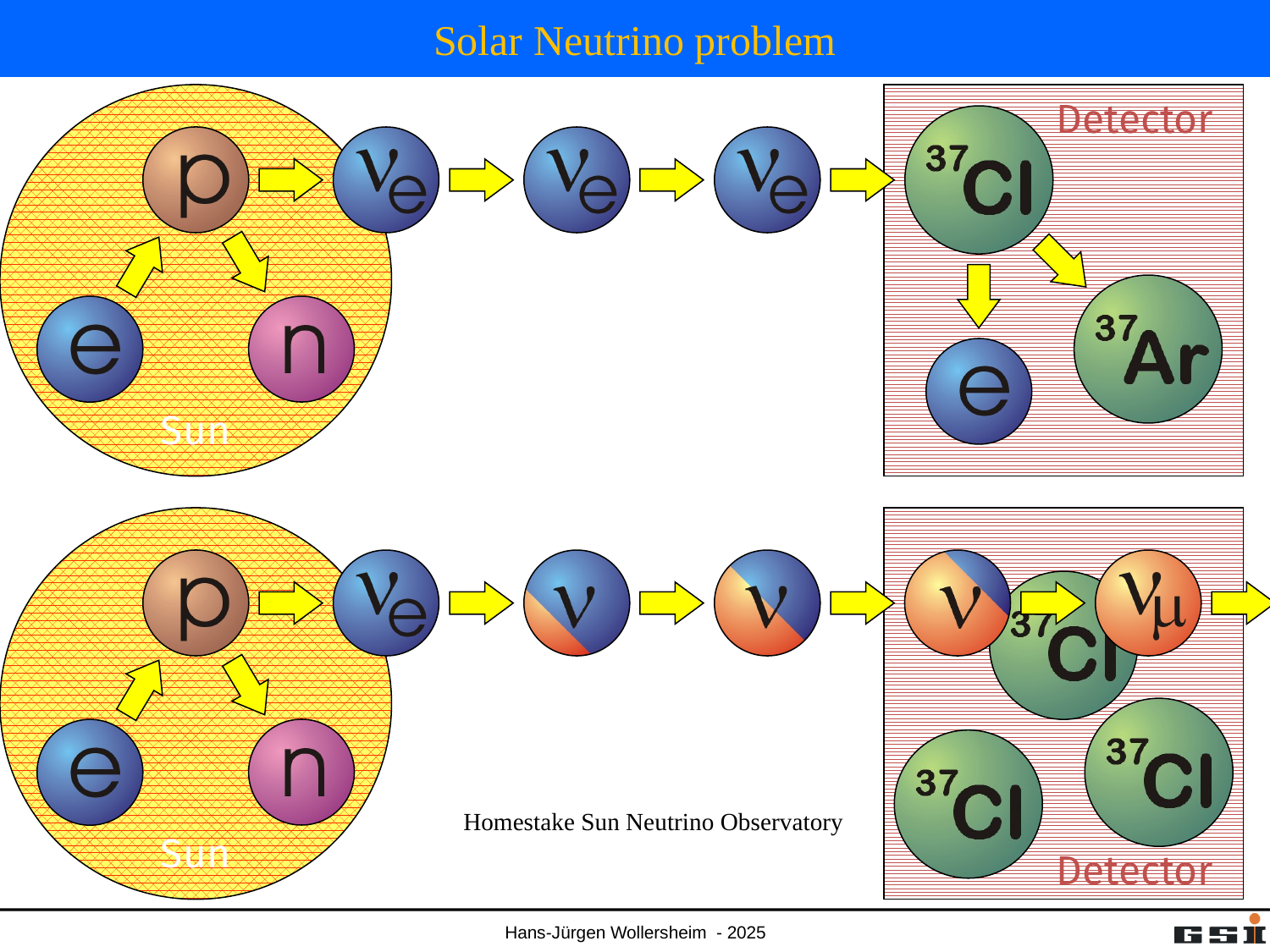

# Solar Neutrino problem

Sun

Detector

Sun

Detector

Homestake Sun Neutrino Observatory